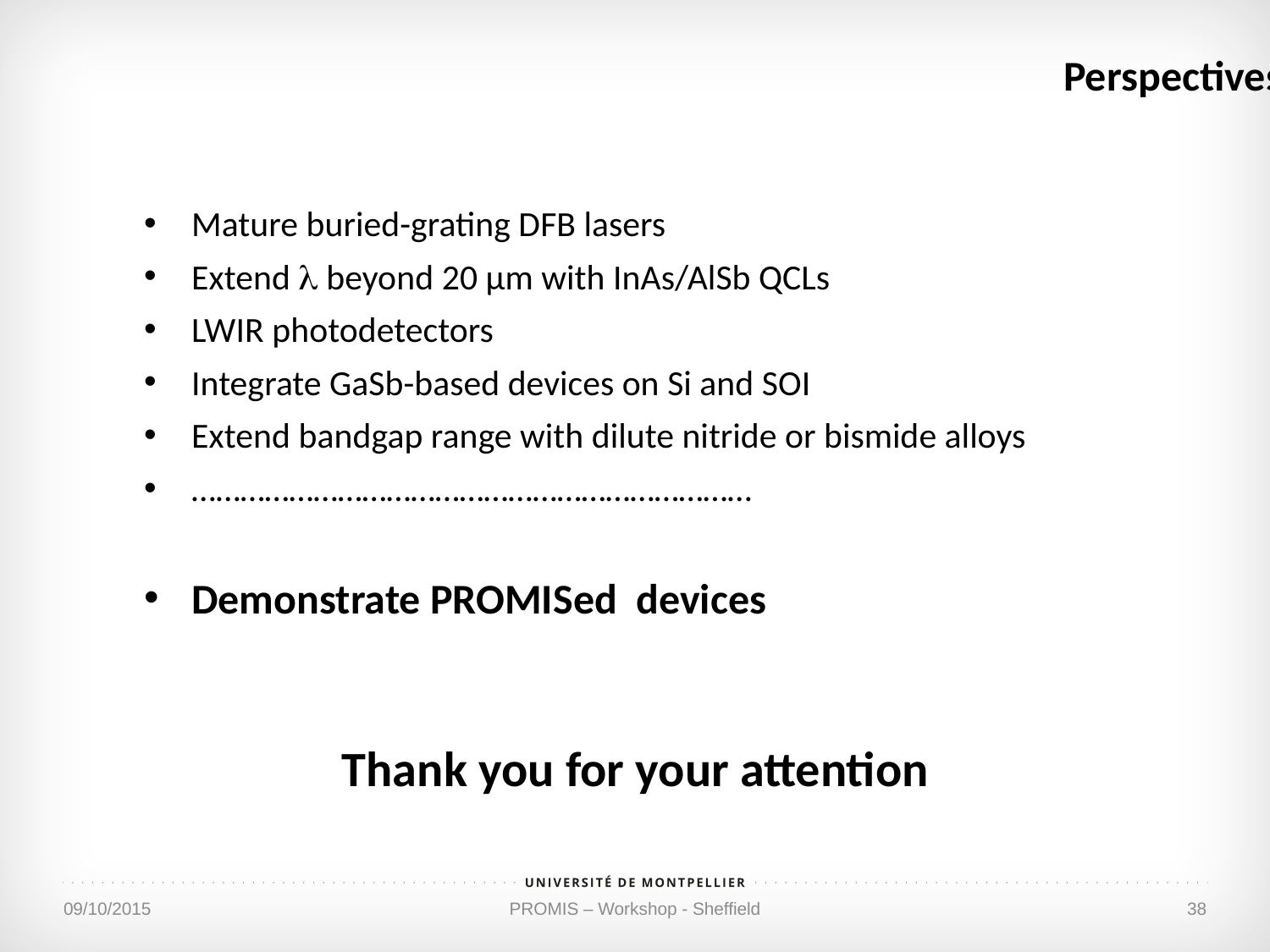

Perspectives
Mature buried-grating DFB lasers
Extend λ beyond 20 µm with InAs/AlSb QCLs
LWIR photodetectors
Integrate GaSb-based devices on Si and SOI
Extend bandgap range with dilute nitride or bismide alloys
……………………………………………………………

Demonstrate PROMISed  devices

Thank you for your attention
09/10/2015
PROMIS – Workshop - Sheffield
38